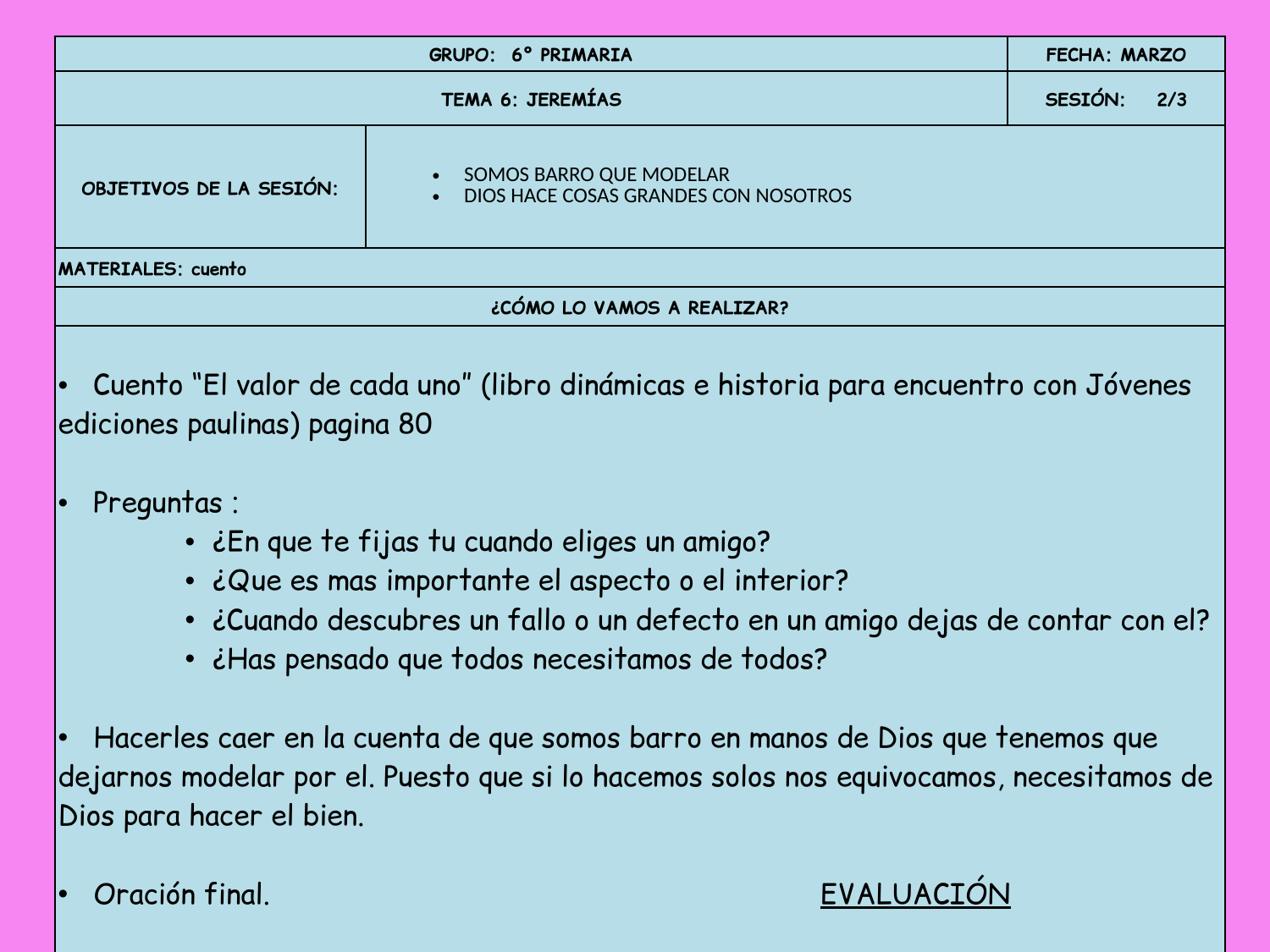

| GRUPO: 6º PRIMARIA |  | FECHA: MARZO |
| --- | --- | --- |
| TEMA 6: JEREMÍAS |  | SESIÓN: 2/3 |
| OBJETIVOS DE LA SESIÓN: | SOMOS BARRO QUE MODELAR DIOS HACE COSAS GRANDES CON NOSOTROS |  |
| MATERIALES: cuento |  |  |
| ¿CÓMO LO VAMOS A REALIZAR? |  |  |
| Cuento “El valor de cada uno” (libro dinámicas e historia para encuentro con Jóvenes ediciones paulinas) pagina 80 Preguntas : ¿En que te fijas tu cuando eliges un amigo? ¿Que es mas importante el aspecto o el interior? ¿Cuando descubres un fallo o un defecto en un amigo dejas de contar con el? ¿Has pensado que todos necesitamos de todos? Hacerles caer en la cuenta de que somos barro en manos de Dios que tenemos que dejarnos modelar por el. Puesto que si lo hacemos solos nos equivocamos, necesitamos de Dios para hacer el bien. Oración final. EVALUACIÓN |  |  |